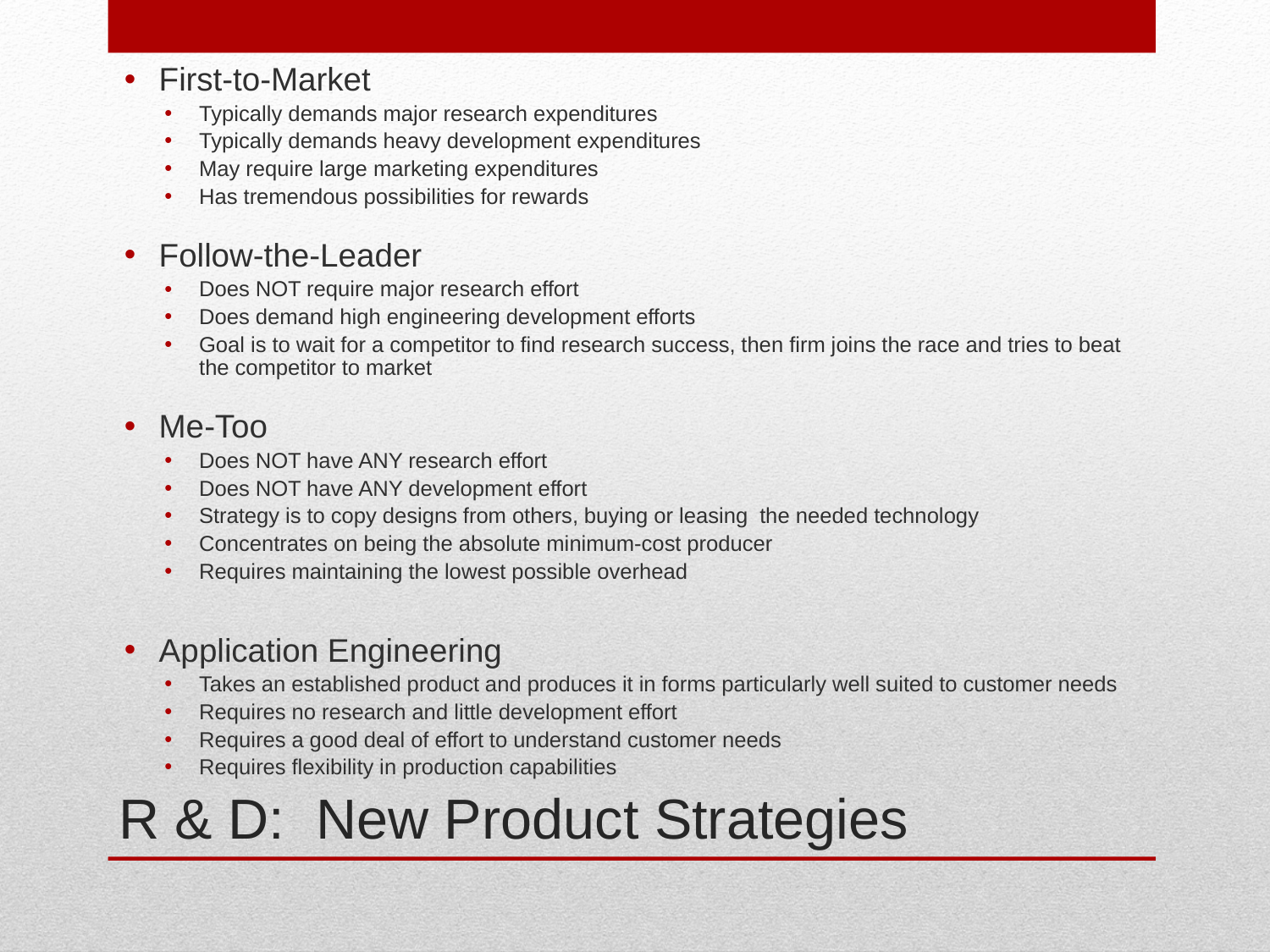

First-to-Market
Typically demands major research expenditures
Typically demands heavy development expenditures
May require large marketing expenditures
Has tremendous possibilities for rewards
Follow-the-Leader
Does NOT require major research effort
Does demand high engineering development efforts
Goal is to wait for a competitor to find research success, then firm joins the race and tries to beat the competitor to market
Me-Too
Does NOT have ANY research effort
Does NOT have ANY development effort
Strategy is to copy designs from others, buying or leasing  the needed technology
Concentrates on being the absolute minimum-cost producer
Requires maintaining the lowest possible overhead

Application Engineering
Takes an established product and produces it in forms particularly well suited to customer needs
Requires no research and little development effort
Requires a good deal of effort to understand customer needs
Requires flexibility in production capabilities
# R & D:  New Product Strategies